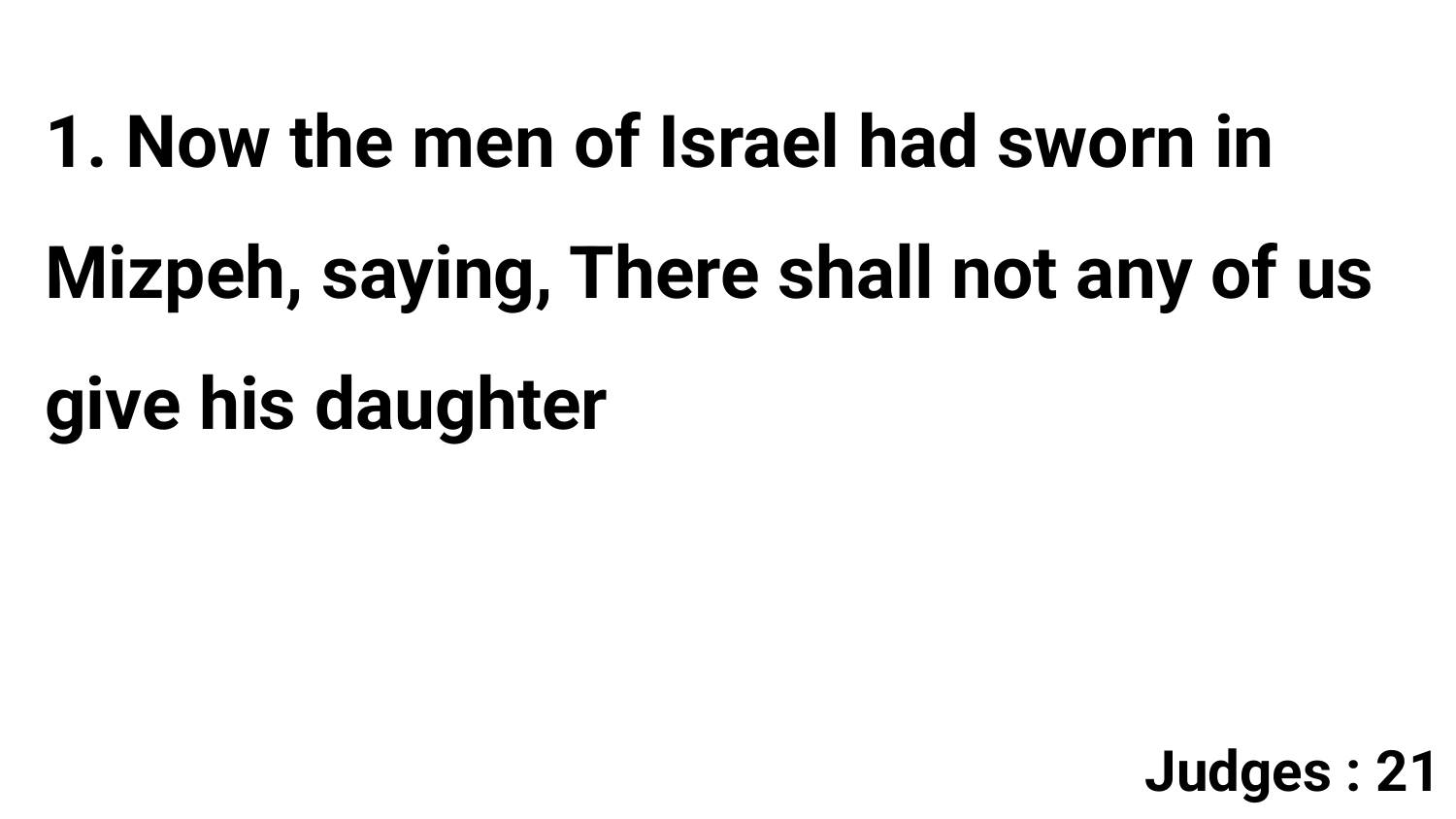

1. Now the men of Israel had sworn in Mizpeh, saying, There shall not any of us give his daughter
Judges : 21